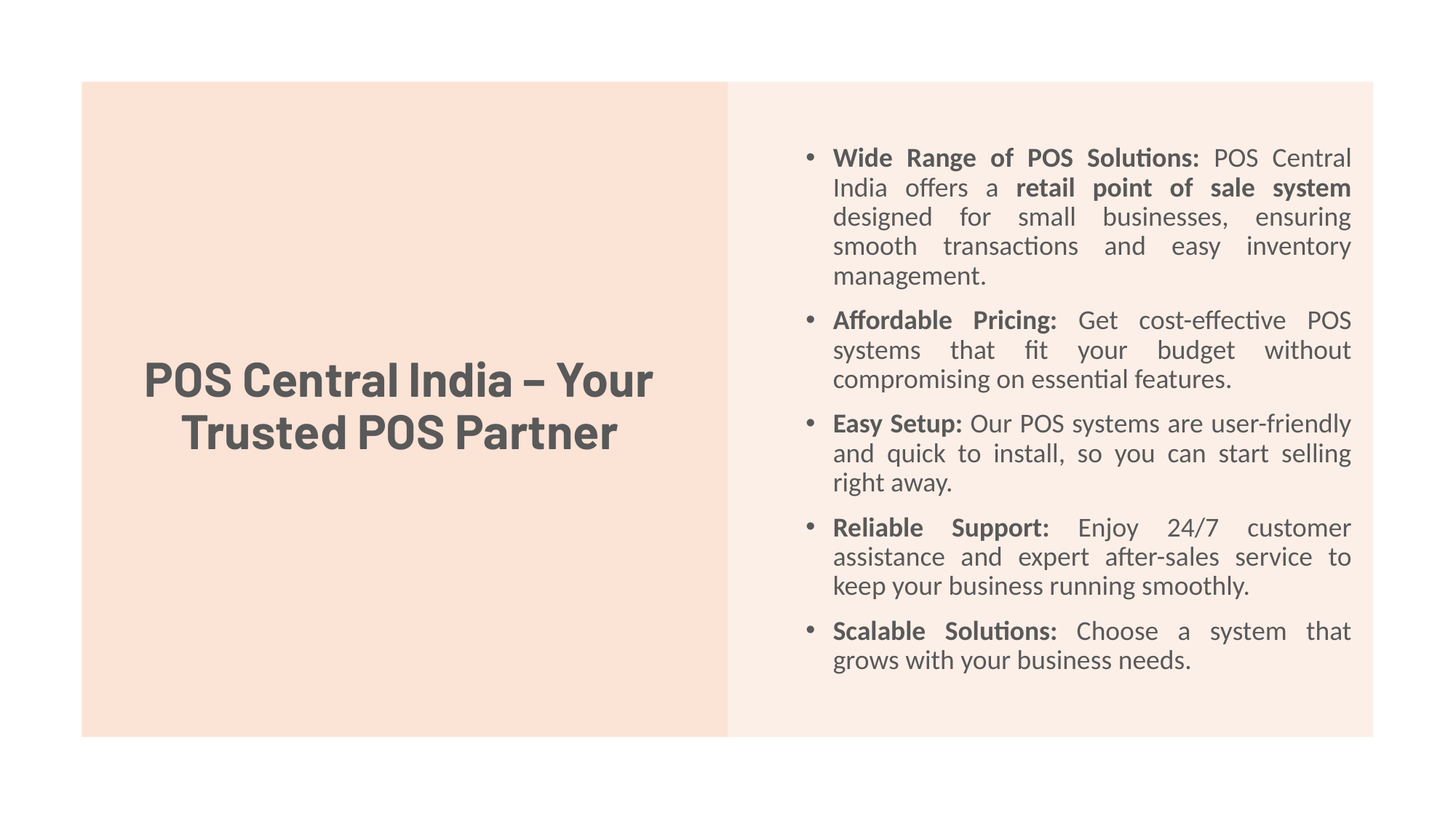

Wide Range of POS Solutions: POS Central India offers a retail point of sale system designed for small businesses, ensuring smooth transactions and easy inventory management.
Affordable Pricing: Get cost-effective POS systems that fit your budget without compromising on essential features.
Easy Setup: Our POS systems are user-friendly and quick to install, so you can start selling right away.
Reliable Support: Enjoy 24/7 customer assistance and expert after-sales service to keep your business running smoothly.
Scalable Solutions: Choose a system that grows with your business needs.
# POS Central India – Your Trusted POS Partner